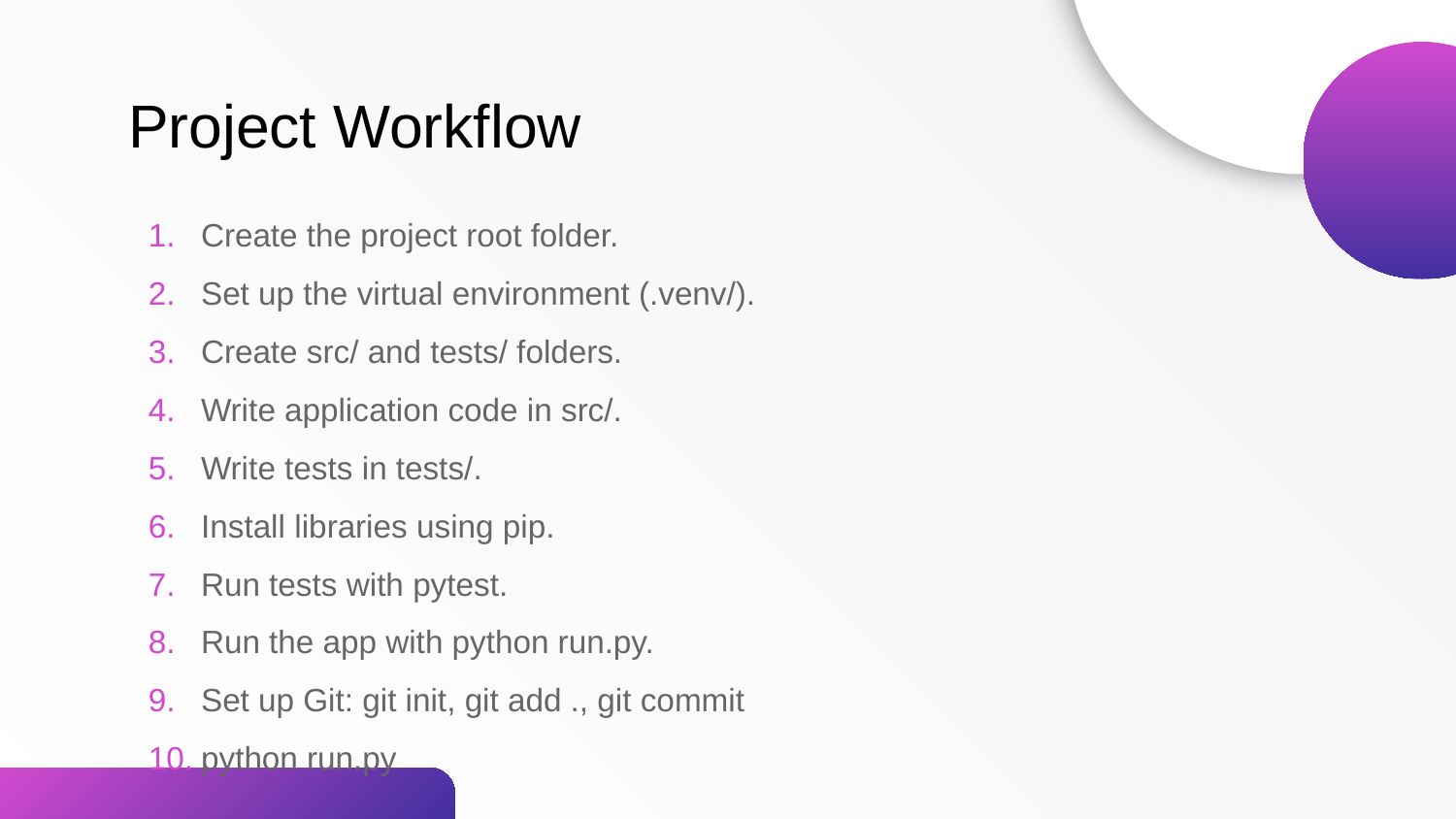

Project Workflow
Create the project root folder.
Set up the virtual environment (.venv/).
Create src/ and tests/ folders.
Write application code in src/.
Write tests in tests/.
Install libraries using pip.
Run tests with pytest.
Run the app with python run.py.
Set up Git: git init, git add ., git commit
python run.py